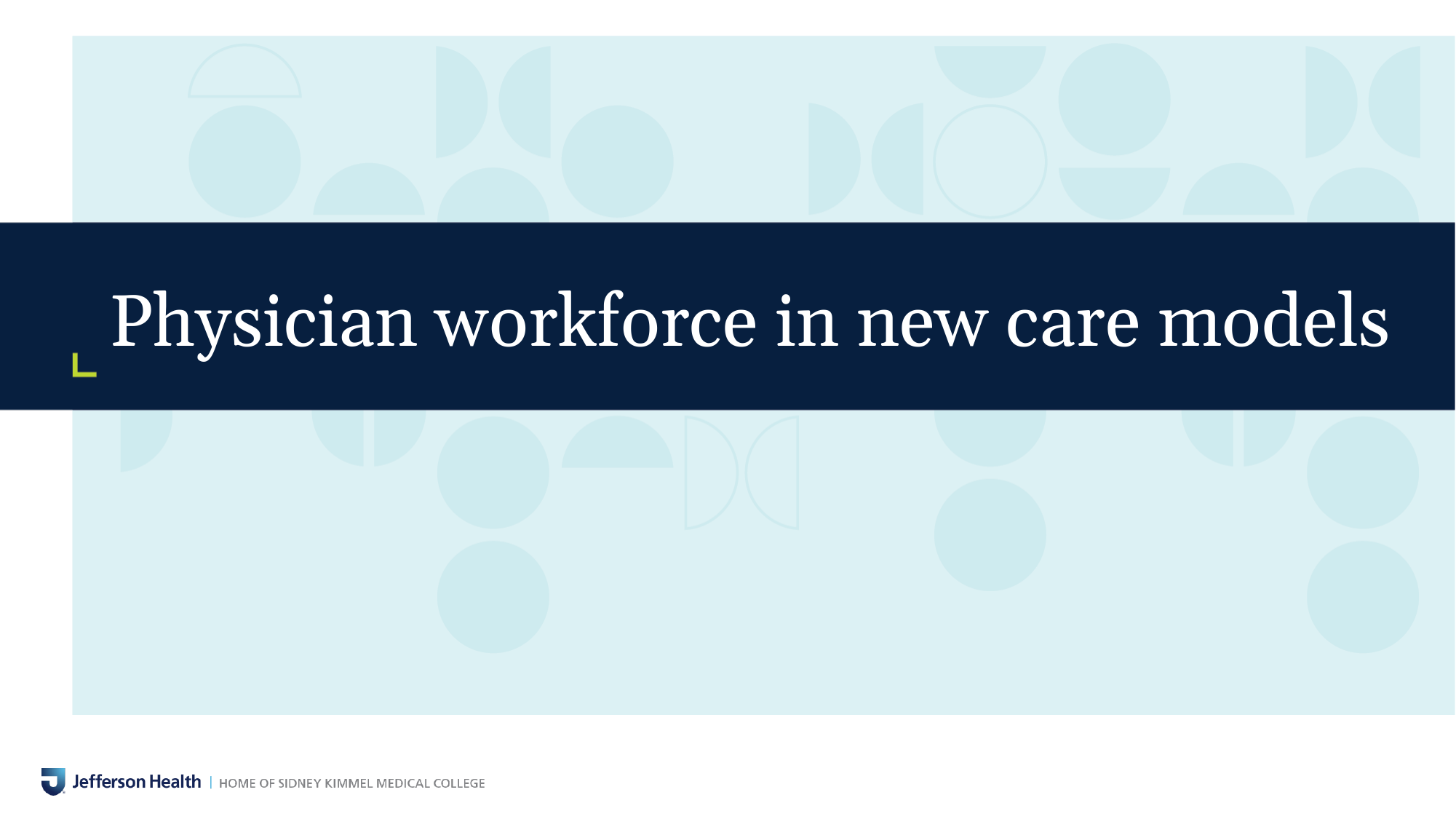

# Physician workforce in new care models